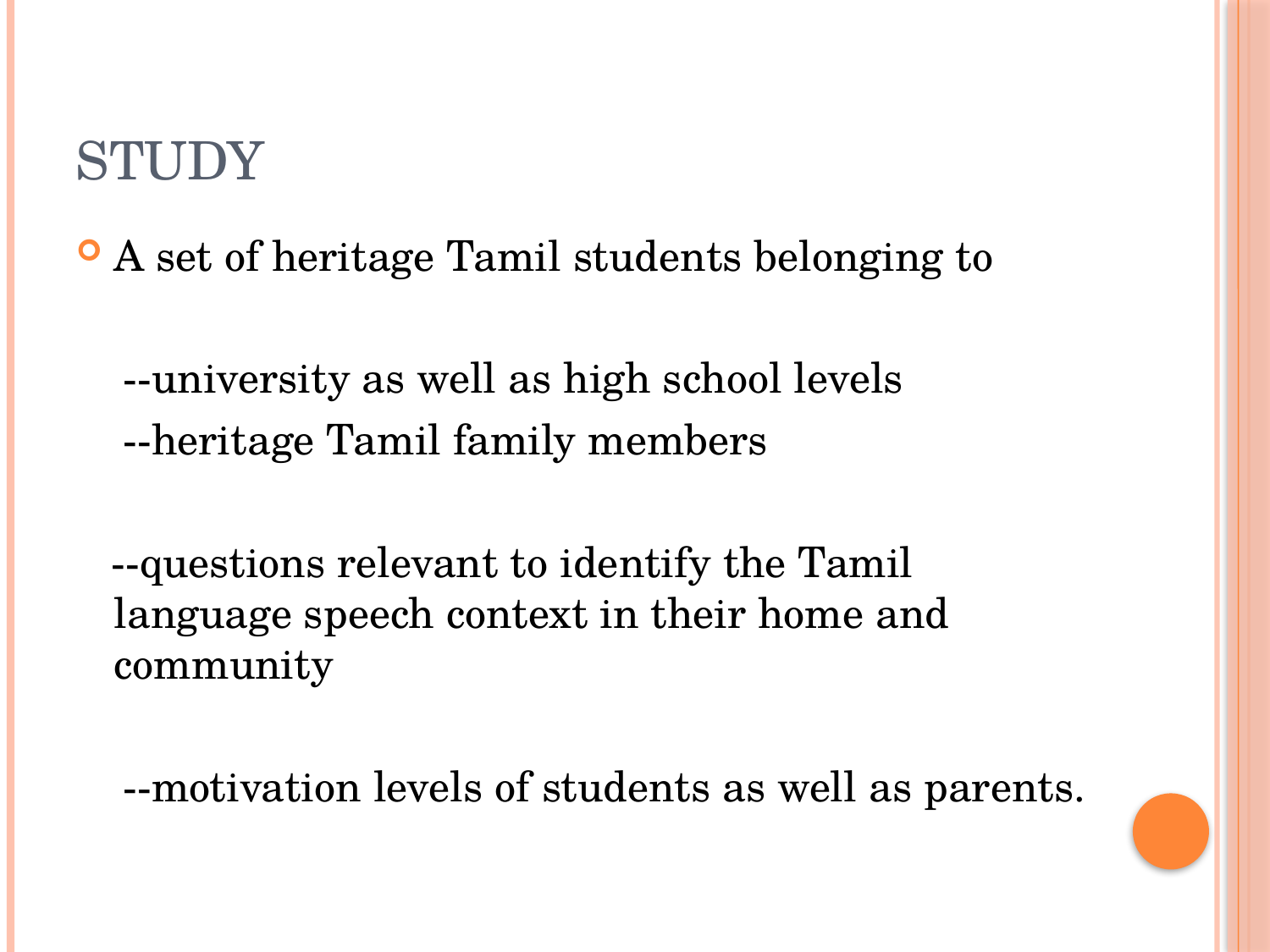

# study
A set of heritage Tamil students belonging to

    --university as well as high school levels
    --heritage Tamil family members

   --questions relevant to identify the Tamil      language speech context in their home and community

    --motivation levels of students as well as parents.